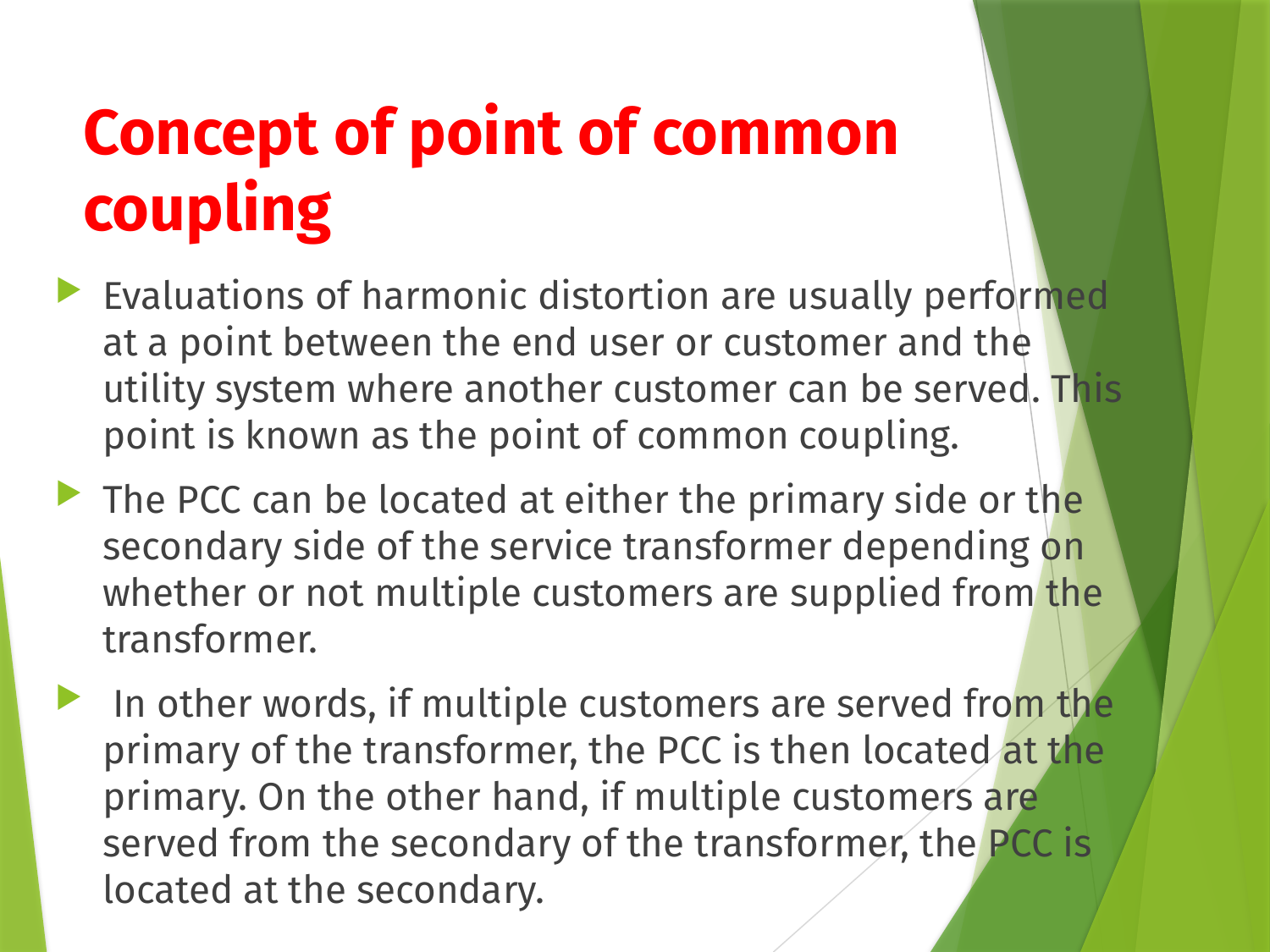

# Concept of point of common coupling
Evaluations of harmonic distortion are usually performed at a point between the end user or customer and the utility system where another customer can be served. This point is known as the point of common coupling.
The PCC can be located at either the primary side or the secondary side of the service transformer depending on whether or not multiple customers are supplied from the transformer.
 In other words, if multiple customers are served from the primary of the transformer, the PCC is then located at the primary. On the other hand, if multiple customers are served from the secondary of the transformer, the PCC is located at the secondary.